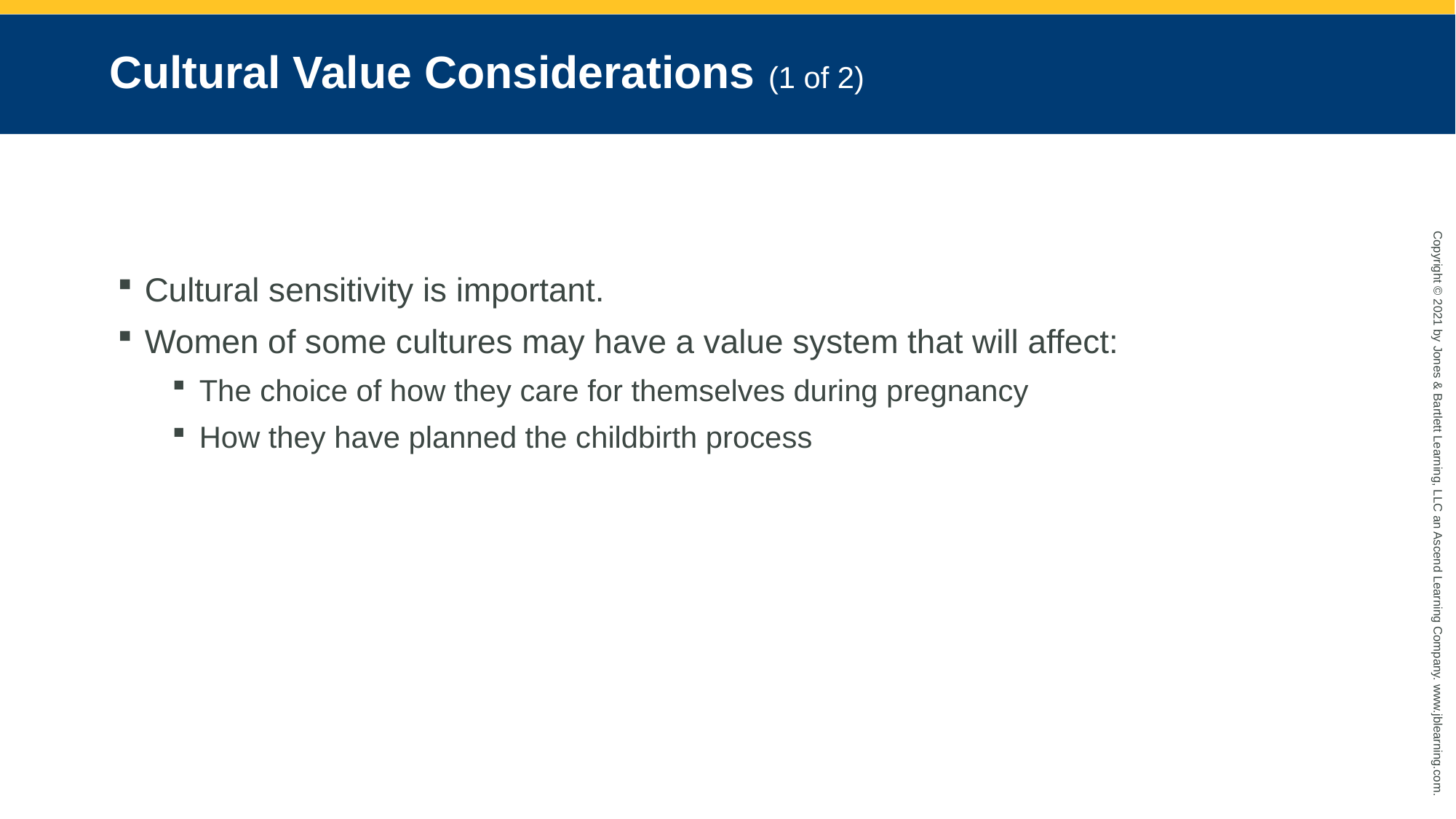

# Cultural Value Considerations (1 of 2)
Cultural sensitivity is important.
Women of some cultures may have a value system that will affect:
The choice of how they care for themselves during pregnancy
How they have planned the childbirth process